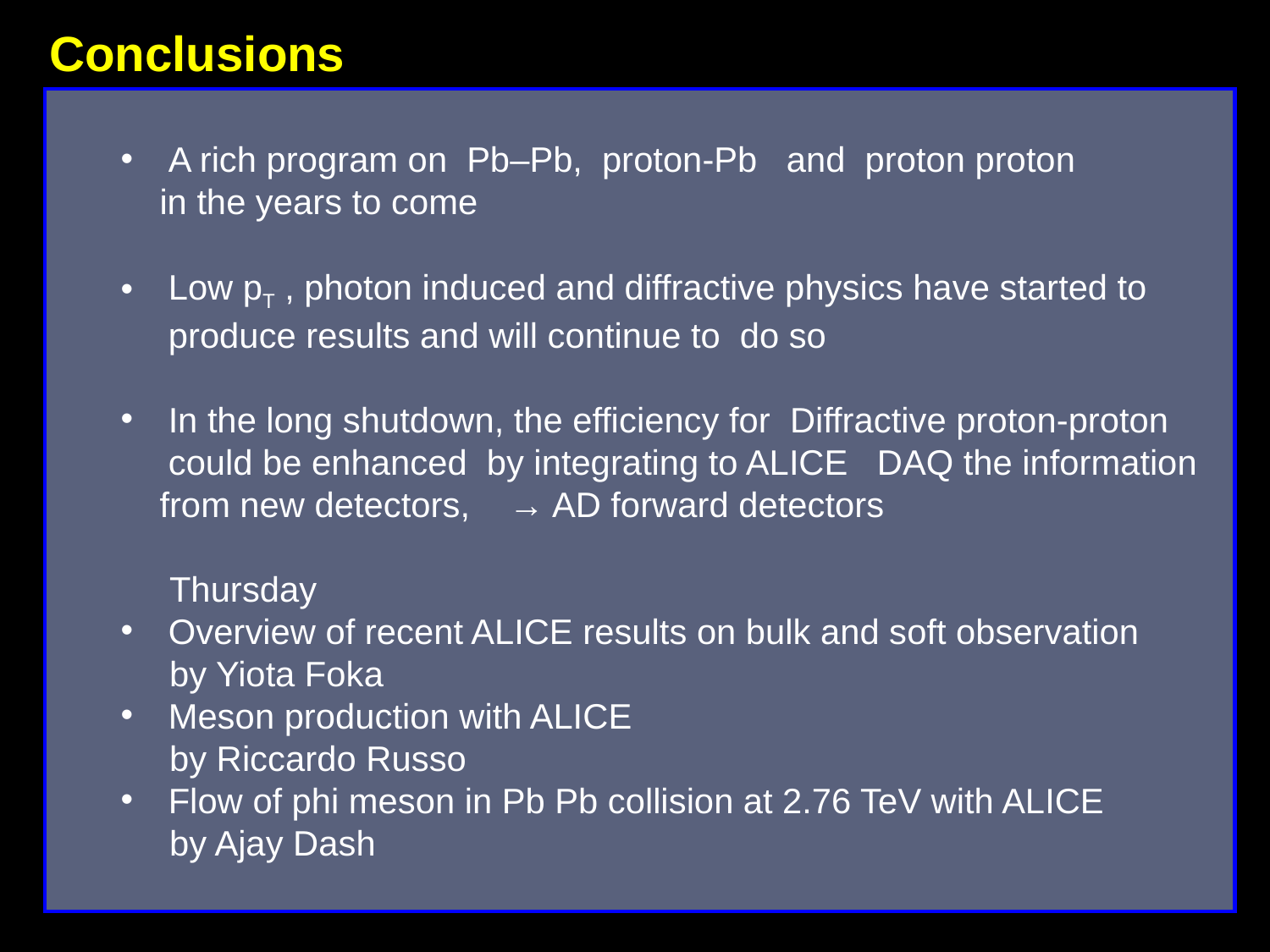

Conclusions

A rich program on  Pb–Pb,  proton-Pb   and  proton proton
    in the years to come

Low pT , photon induced and diffractive physics have started to produce results and will continue to  do so

In the long shutdown, the efficiency for  Diffractive proton-proton could be enhanced  by integrating to ALICE   DAQ the information
    from new detectors,    → AD forward detectors

     Thursday
Overview of recent ALICE results on bulk and soft observation
     by Yiota Foka
Meson production with ALICE
     by Riccardo Russo
Flow of phi meson in Pb Pb collision at 2.76 TeV with ALICE
     by Ajay Dash